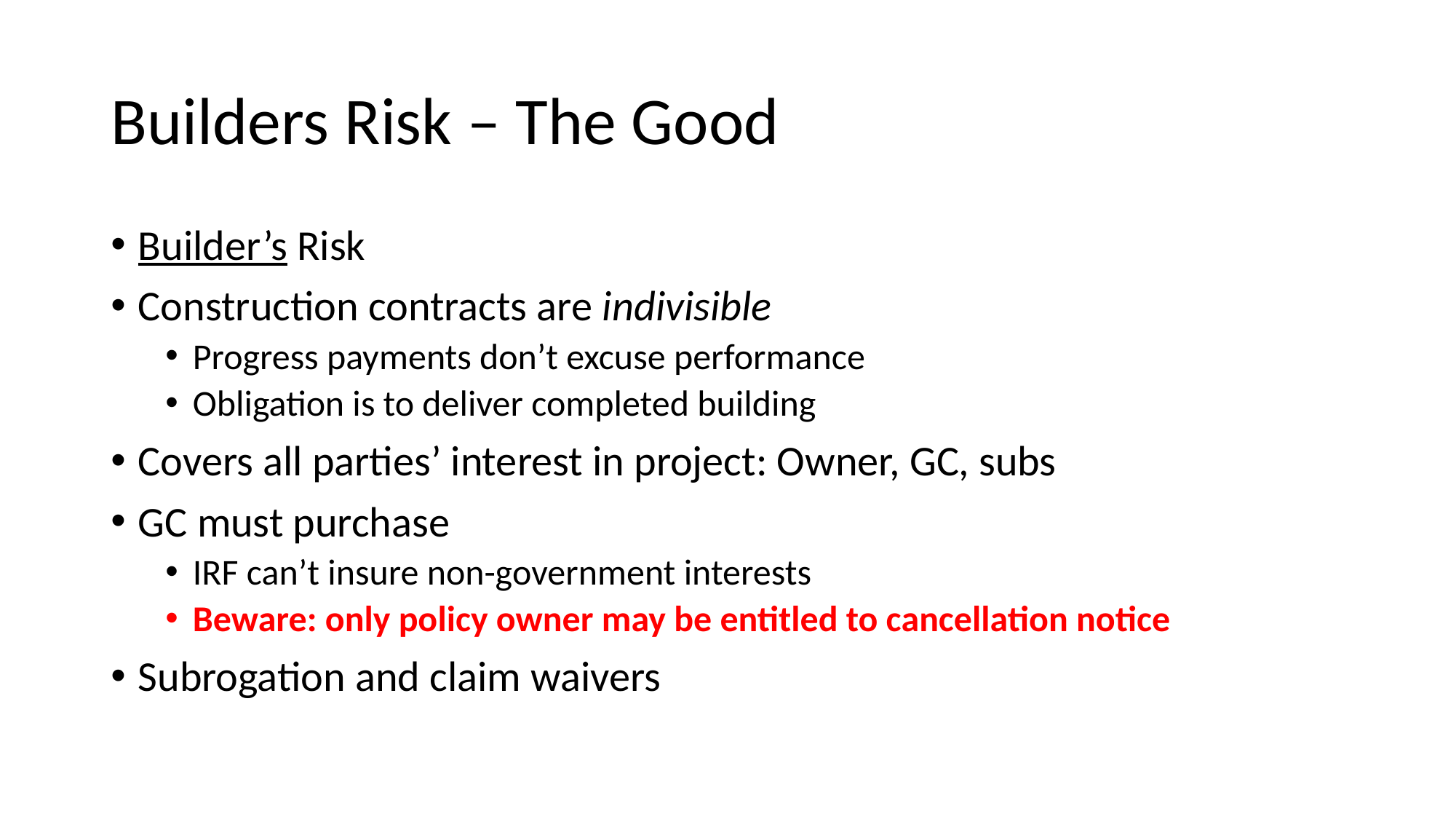

# Builders Risk – The Good
Builder’s Risk
Construction contracts are indivisible
Progress payments don’t excuse performance
Obligation is to deliver completed building
Covers all parties’ interest in project: Owner, GC, subs
GC must purchase
IRF can’t insure non-government interests
Beware: only policy owner may be entitled to cancellation notice
Subrogation and claim waivers